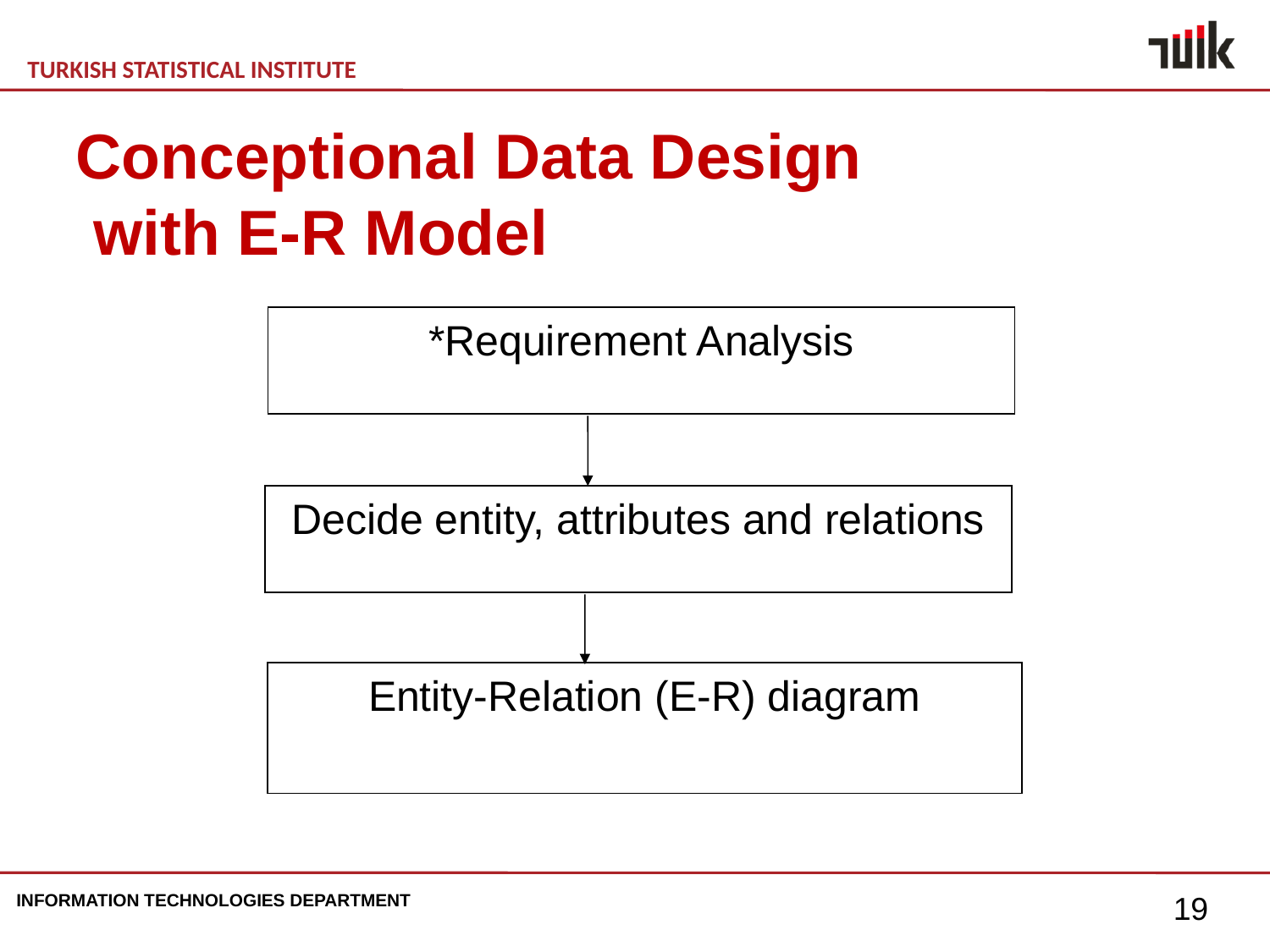

Conceptional Data Design
 with E-R Model
*Requirement Analysis

Decide entity, attributes and relations

Entity-Relation (E-R) diagram